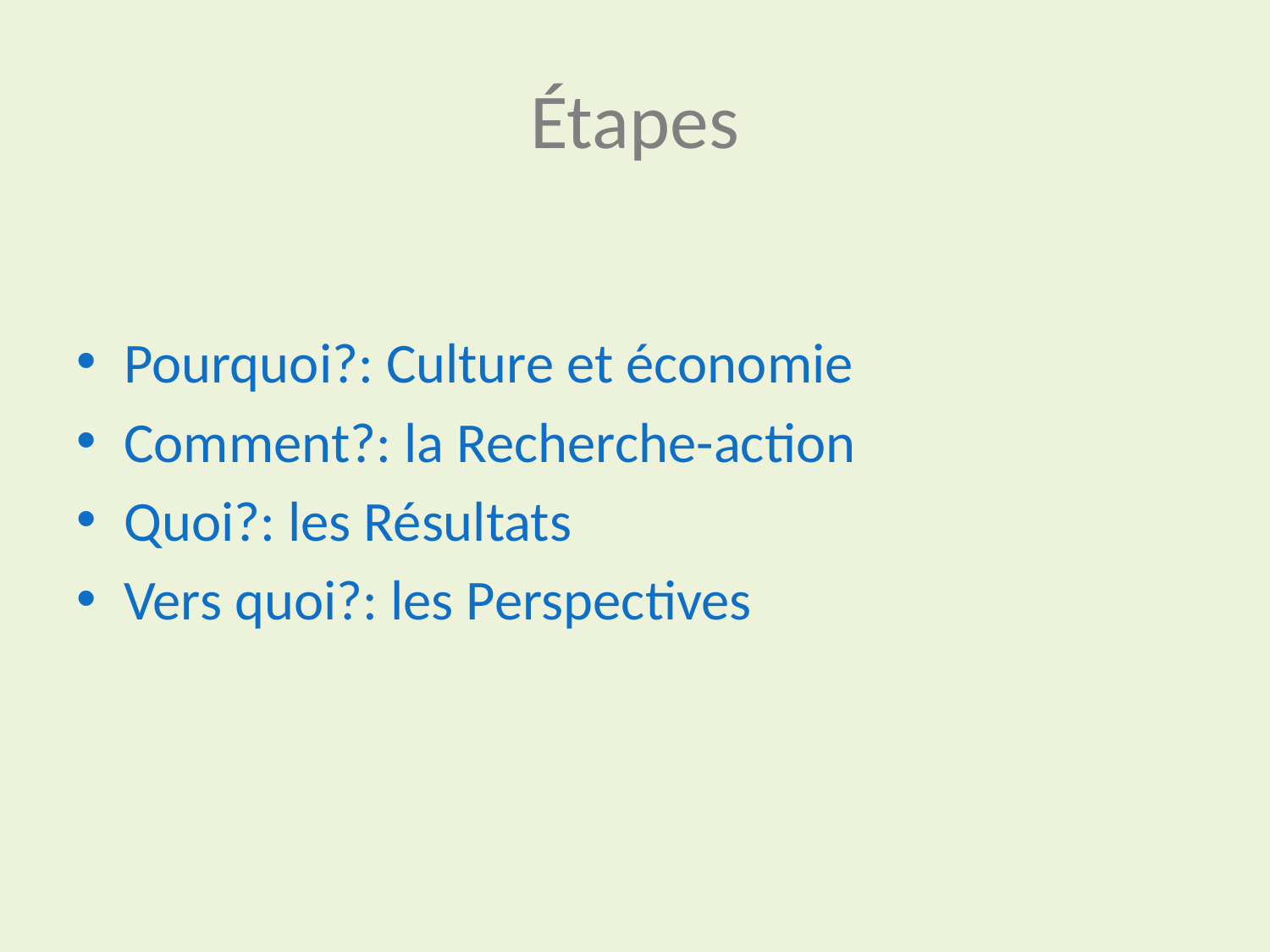

# Étapes
Pourquoi?: Culture et économie
Comment?: la Recherche-action
Quoi?: les Résultats
Vers quoi?: les Perspectives